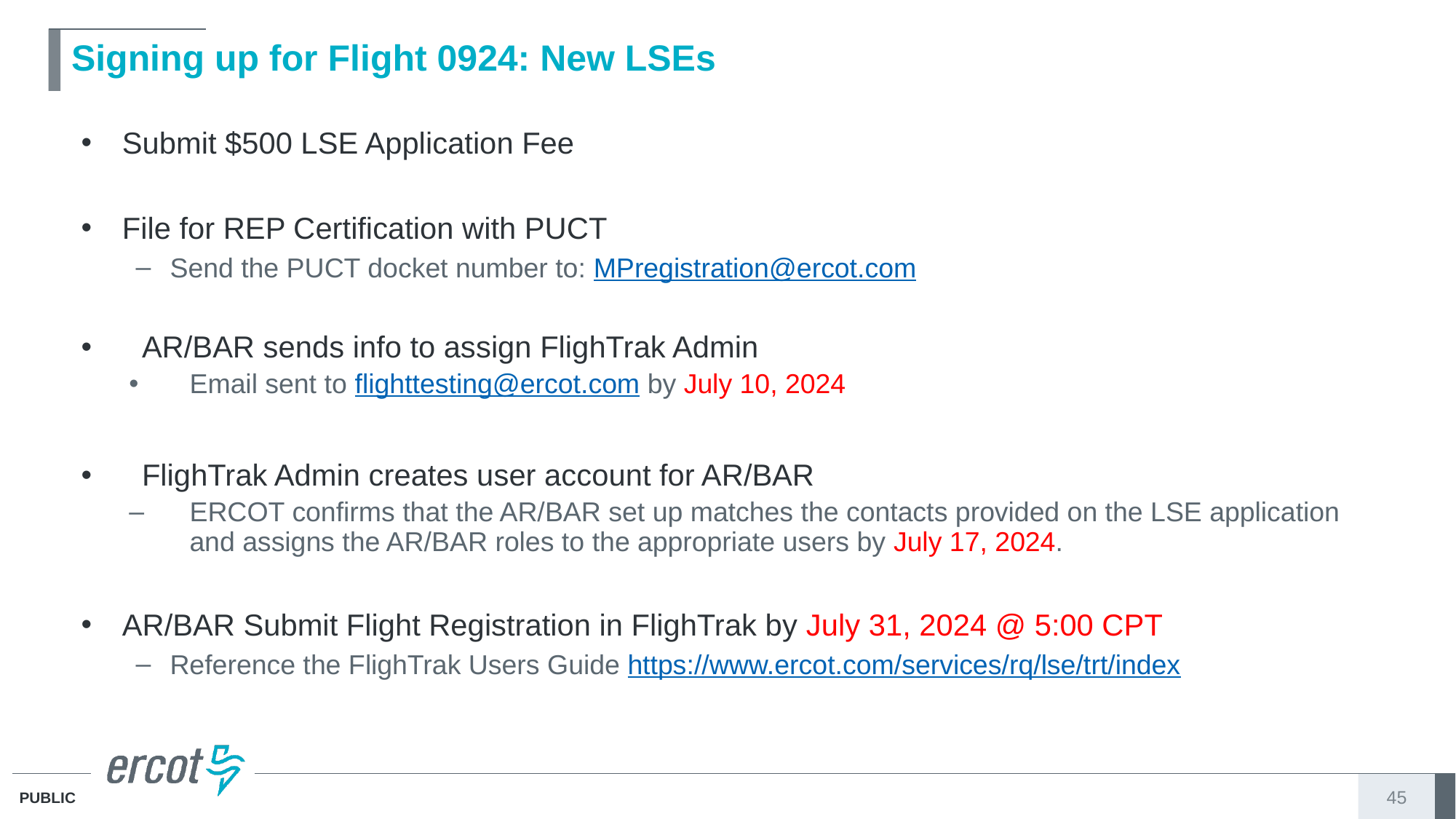

# Signing up for Flight 0924: New LSEs
Submit $500 LSE Application Fee

File for REP Certification with PUCT
Send the PUCT docket number to: MPregistration@ercot.com

AR/BAR sends info to assign FlighTrak Admin
Email sent to flighttesting@ercot.com by July 10, 2024

FlighTrak Admin creates user account for AR/BAR
ERCOT confirms that the AR/BAR set up matches the contacts provided on the LSE application and assigns the AR/BAR roles to the appropriate users by July 17, 2024.

AR/BAR Submit Flight Registration in FlighTrak by July 31, 2024 @ 5:00 CPT
Reference the FlighTrak Users Guide https://www.ercot.com/services/rq/lse/trt/index
45